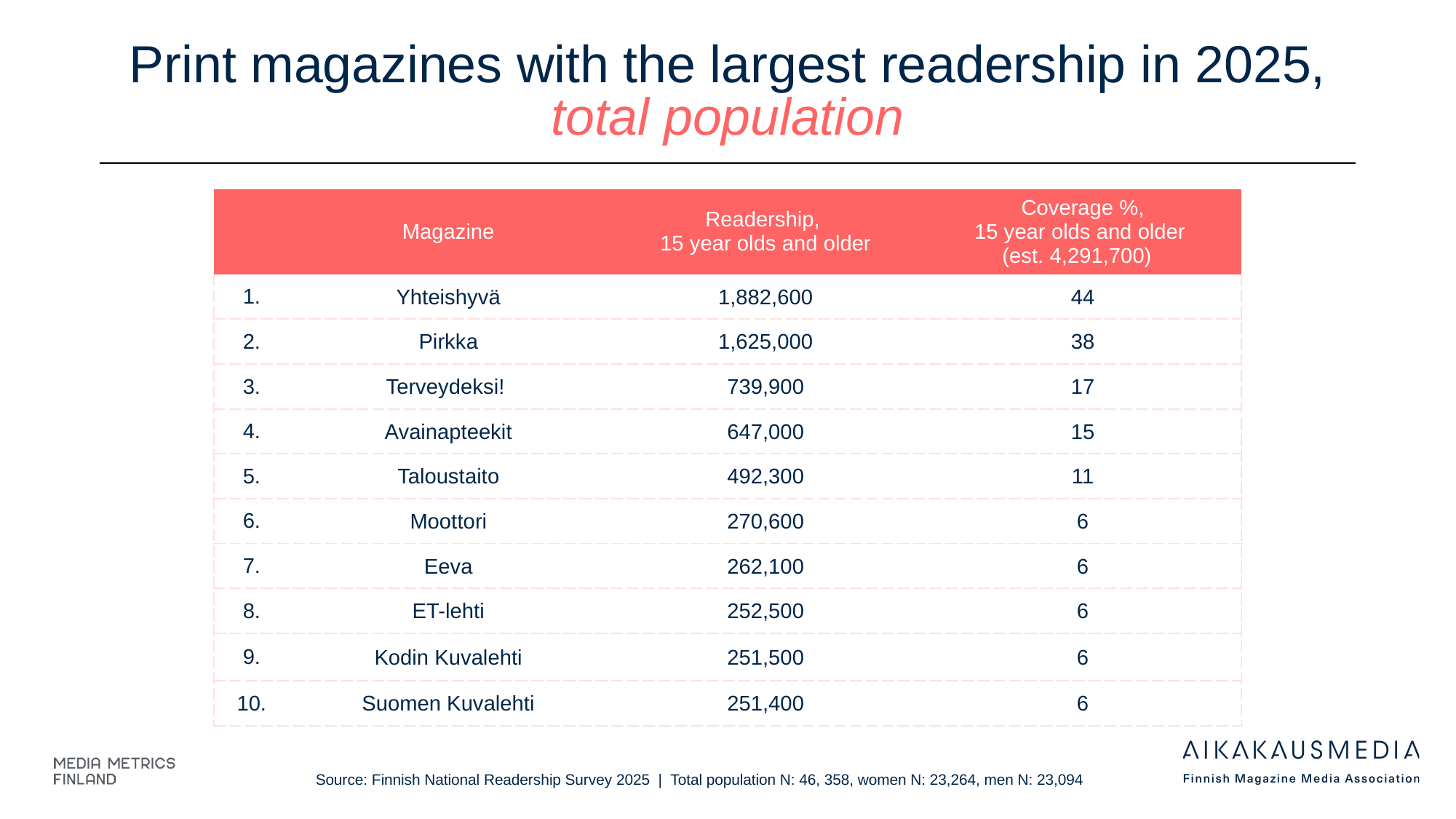

# Print magazines with the largest readership in 2025, total population
|  | Magazine | Readership, 15 year olds and older | Coverage %, 15 year olds and older (est. 4,291,700) |
| --- | --- | --- | --- |
| 1. | Yhteishyvä | 1,882,600 | 44 |
| 2. | Pirkka | 1,625,000 | 38 |
| 3. | Terveydeksi! | 739,900 | 17 |
| 4. | Avainapteekit | 647,000 | 15 |
| 5. | Taloustaito | 492,300 | 11 |
| 6. | Moottori | 270,600 | 6 |
| 7. | Eeva | 262,100 | 6 |
| 8. | ET-lehti | 252,500 | 6 |
| 9. | Kodin Kuvalehti | 251,500 | 6 |
| 10. | Suomen Kuvalehti | 251,400 | 6 |